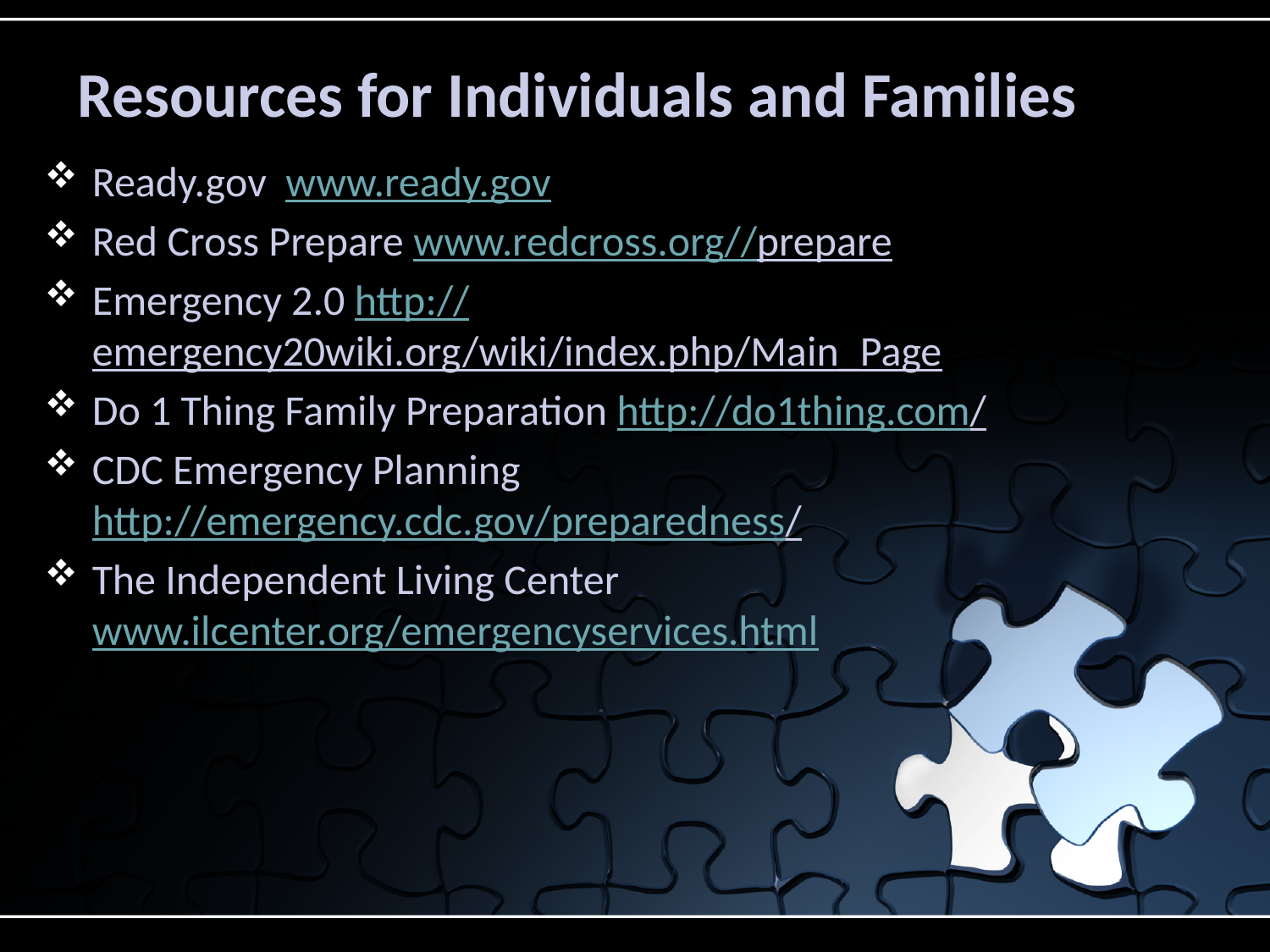

# Resources for Individuals and Families
Ready.gov  www.ready.gov
Red Cross Prepare www.redcross.org//prepare
Emergency 2.0 http://emergency20wiki.org/wiki/index.php/Main_Page
Do 1 Thing Family Preparation http://do1thing.com/
CDC Emergency Planning http://emergency.cdc.gov/preparedness/
The Independent Living Center www.ilcenter.org/emergencyservices.html